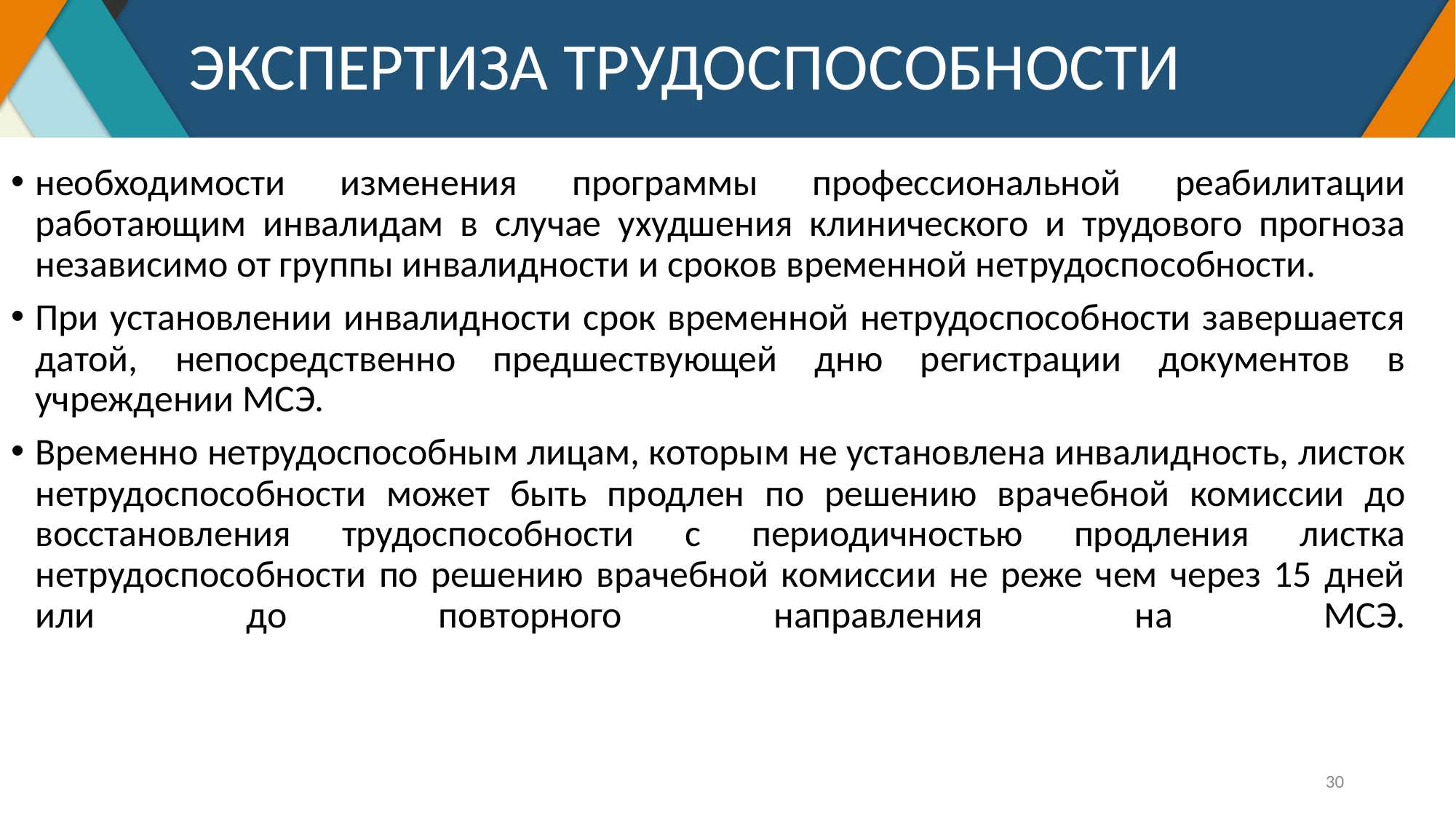

# ЭКСПЕРТИЗА ТРУДОСПОСОБНОСТИ
необходимости изменения программы профессиональной реабилитации работающим инвалидам в случае ухудшения клинического и трудового прогноза независимо от группы инвалидности и сроков временной нетрудоспособности.
При установлении инвалидности срок временной нетрудоспособности завершается датой, непосредственно предшествующей дню регистрации документов в учреждении МСЭ.
Временно нетрудоспособным лицам, которым не установлена инвалидность, листок нетрудоспособности может быть продлен по решению врачебной комиссии до восстановления трудоспособности с периодичностью продления листка нетрудоспособности по решению врачебной комиссии не реже чем через 15 дней или до повторного направления на МСЭ.

30